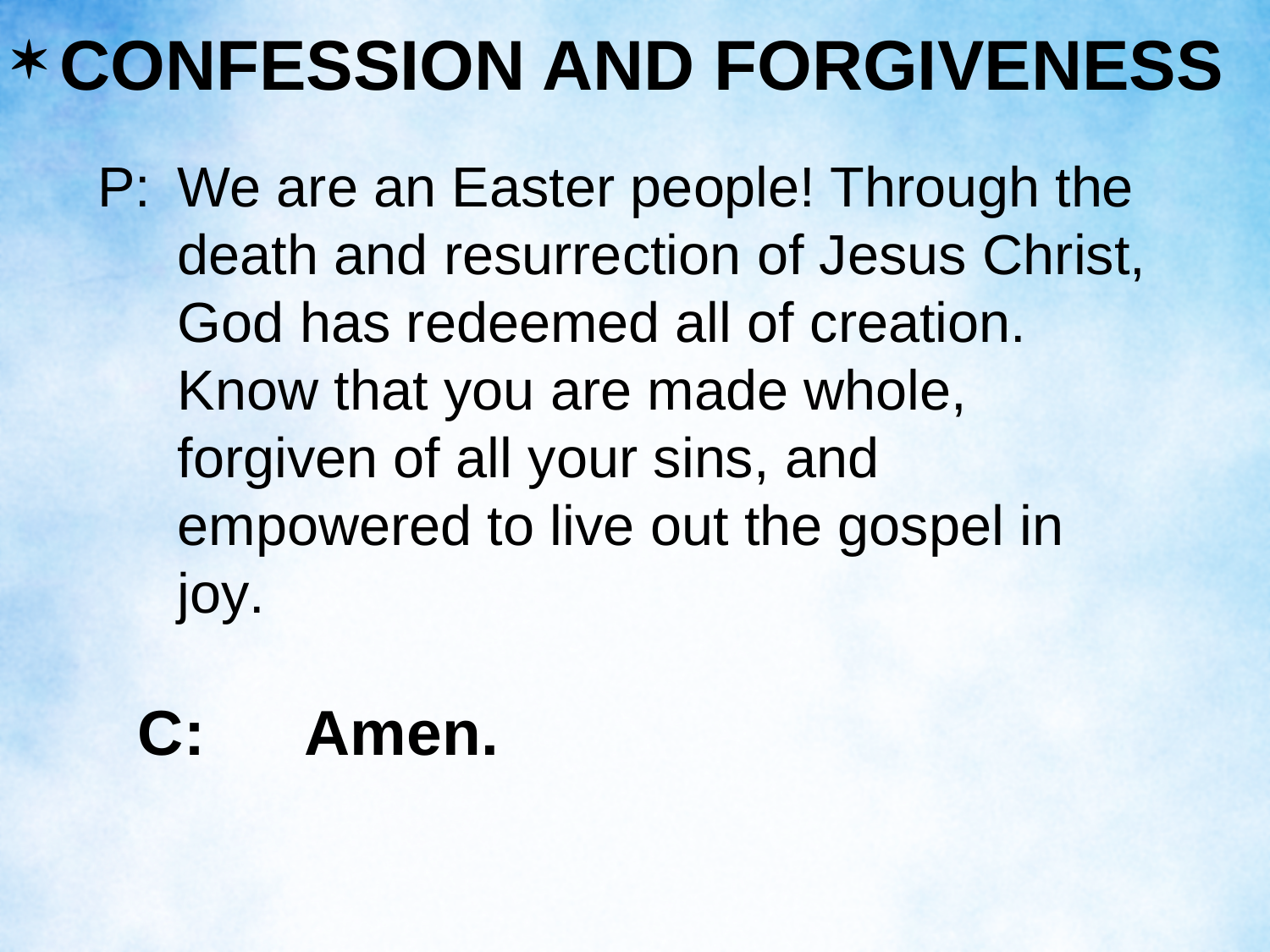

CONFESSION AND FORGIVENESS
P:	We are an Easter people! Through the death and resurrection of Jesus Christ, God has redeemed all of creation. Know that you are made whole, forgiven of all your sins, and empowered to live out the gospel in joy.

C:	Amen.